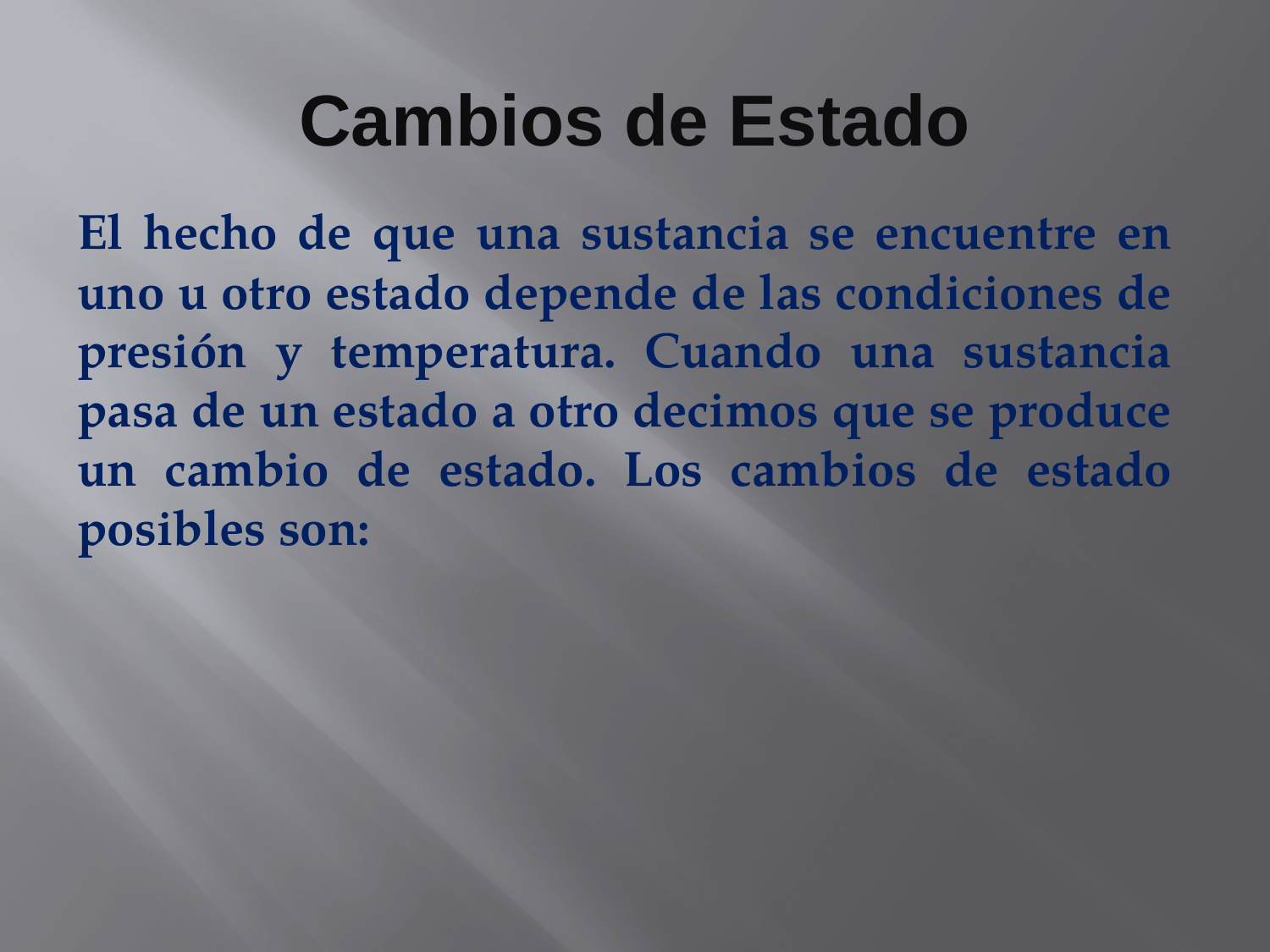

# Cambios de Estado
El hecho de que una sustancia se encuentre en uno u otro estado depende de las condiciones de presión y temperatura. Cuando una sustancia pasa de un estado a otro decimos que se produce un cambio de estado. Los cambios de estado posibles son: